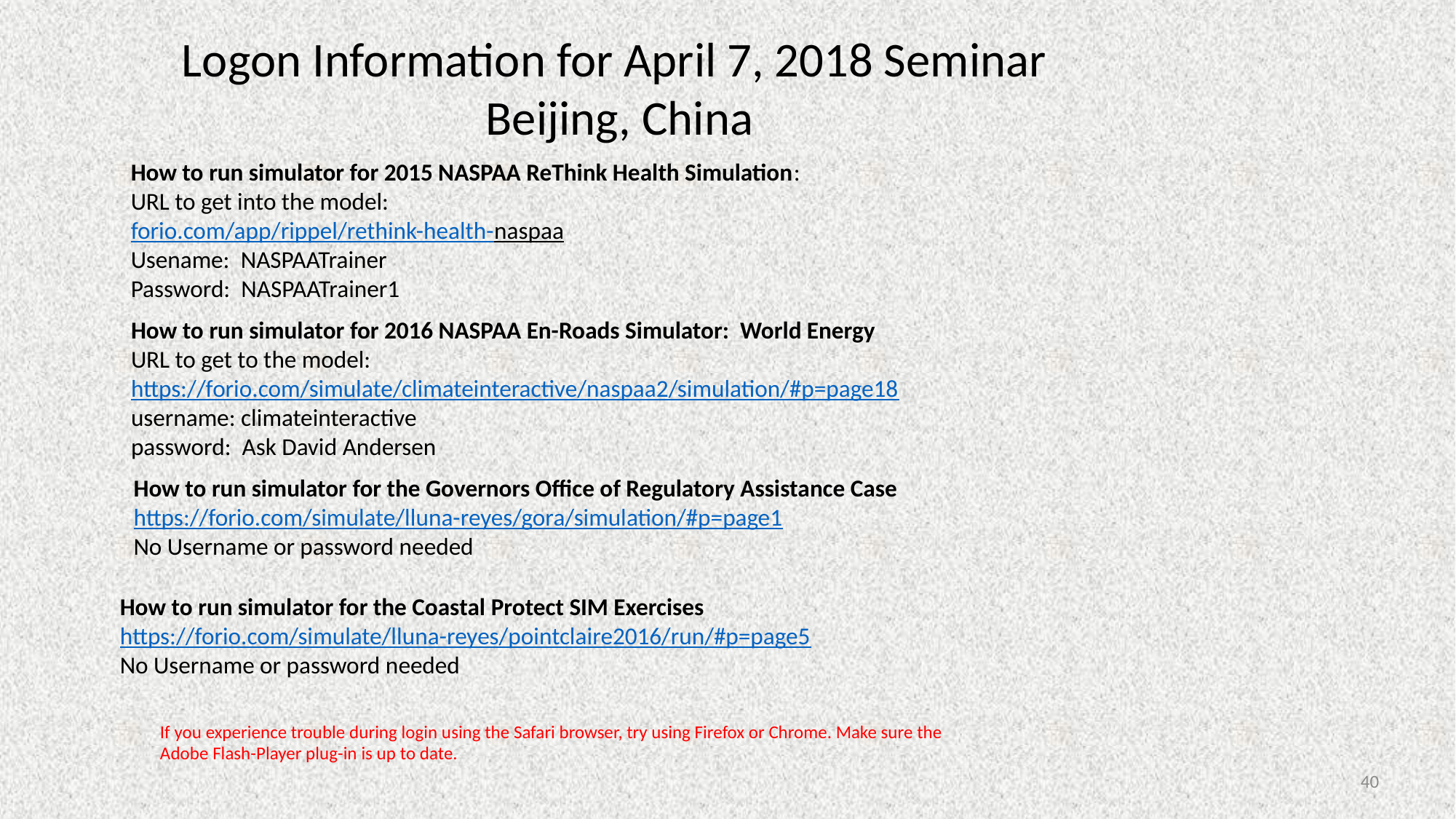

Logon Information for April 7, 2018 Seminar
 Beijing, China
How to run simulator for 2015 NASPAA ReThink Health Simulation:
URL to get into the model:
forio.com/app/rippel/rethink-health-naspaa
Usename:  NASPAATrainer
Password:  NASPAATrainer1

How to run simulator for 2016 NASPAA En-Roads Simulator:  World Energy
URL to get to the model:
https://forio.com/simulate/climateinteractive/naspaa2/simulation/#p=page18
username: climateinteractive
password:  Ask David Andersen
How to run simulator for the Governors Office of Regulatory Assistance Case
https://forio.com/simulate/lluna-reyes/gora/simulation/#p=page1
No Username or password needed
How to run simulator for the Coastal Protect SIM Exercises
https://forio.com/simulate/lluna-reyes/pointclaire2016/run/#p=page5
No Username or password needed
If you experience trouble during login using the Safari browser, try using Firefox or Chrome. Make sure the Adobe Flash-Player plug-in is up to date.

40